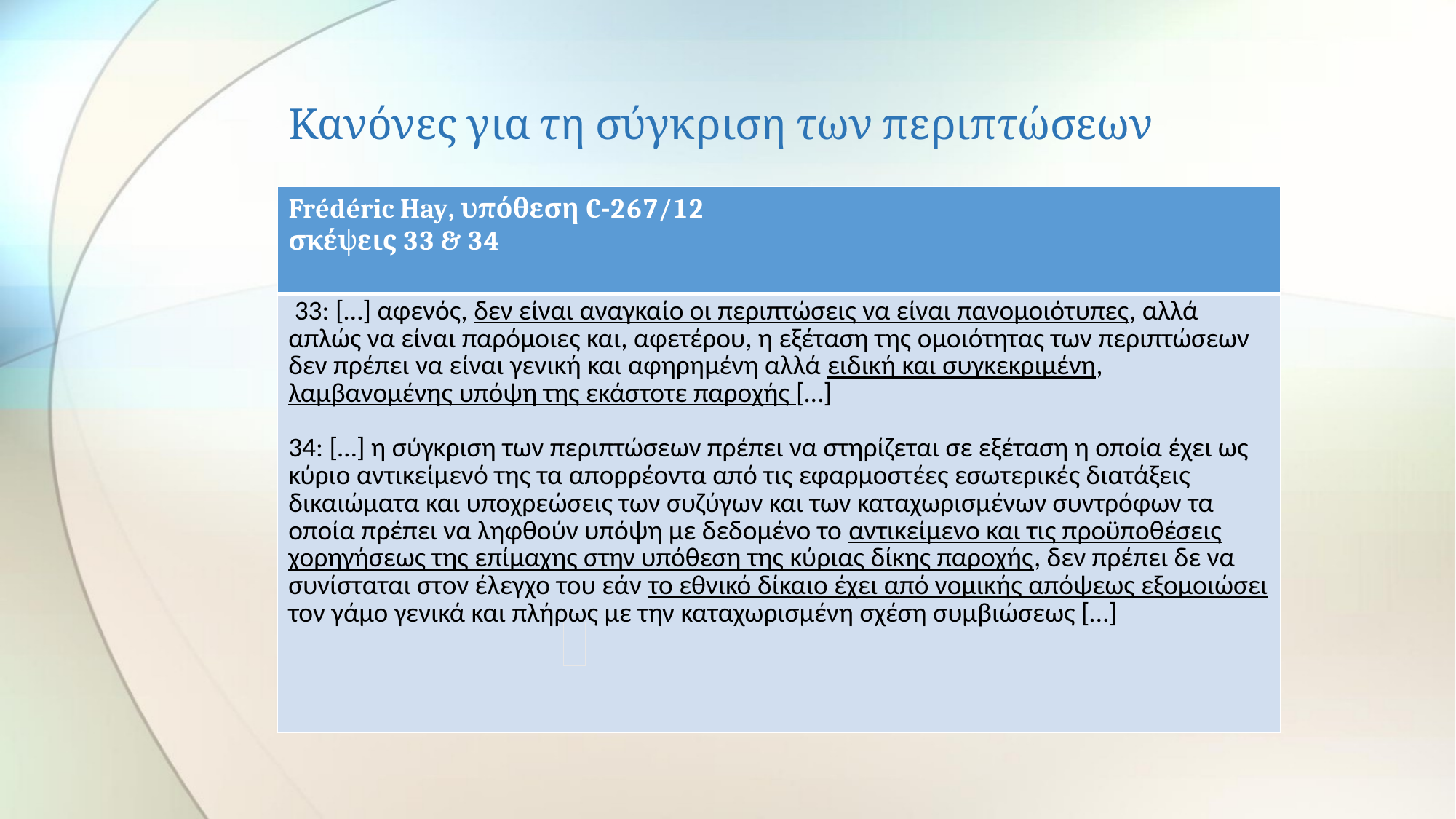

# Κανόνες για τη σύγκριση των περιπτώσεων
| Frédéric Hay, υπόθεση C‑267/12 σκέψεις 33 & 34 |
| --- |
| 33: […] αφενός, δεν είναι αναγκαίο οι περιπτώσεις να είναι πανομοιότυπες, αλλά απλώς να είναι παρόμοιες και, αφετέρου, η εξέταση της ομοιότητας των περιπτώσεων δεν πρέπει να είναι γενική και αφηρημένη αλλά ειδική και συγκεκριμένη, λαμβανομένης υπόψη της εκάστοτε παροχής […] 34: […] η σύγκριση των περιπτώσεων πρέπει να στηρίζεται σε εξέταση η οποία έχει ως κύριο αντικείμενό της τα απορρέοντα από τις εφαρμοστέες εσωτερικές διατάξεις δικαιώματα και υποχρεώσεις των συζύγων και των καταχωρισμένων συντρόφων τα οποία πρέπει να ληφθούν υπόψη με δεδομένο το αντικείμενο και τις προϋποθέσεις χορηγήσεως της επίμαχης στην υπόθεση της κύριας δίκης παροχής, δεν πρέπει δε να συνίσταται στον έλεγχο του εάν το εθνικό δίκαιο έχει από νομικής απόψεως εξομοιώσει τον γάμο γενικά και πλήρως με την καταχωρισμένη σχέση συμβιώσεως […] |